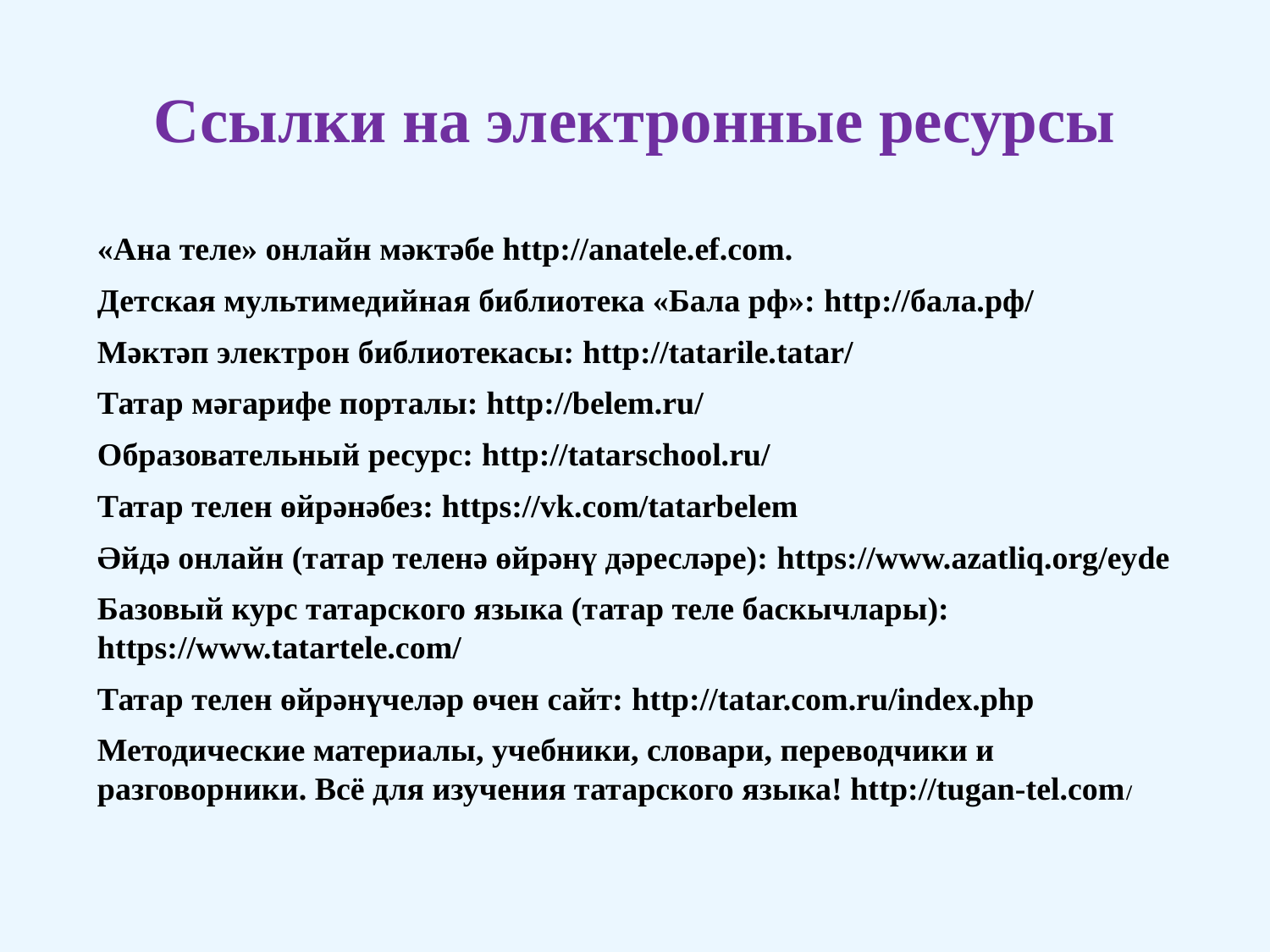

# Ссылки на электронные ресурсы
«Ана теле» онлайн мәктәбе http://anatele.ef.com.
Детская мультимедийная библиотека «Бала рф»: http://бала.рф/
Мәктәп электрон библиотекасы: http://tatarile.tatar/
Татар мәгарифе порталы: http://belem.ru/
Образовательный ресурс: http://tatarschool.ru/
Татар телен өйрәнәбез: https://vk.com/tatarbelem
Әйдә онлайн (татар теленә өйрәнү дәресләре): https://www.azatliq.org/eyde
Базовый курс татарского языка (татар теле баскычлары): https://www.tatartele.com/
Татар телен өйрәнүчеләр өчен сайт: http://tatar.com.ru/index.php
Методические материалы, учебники, словари, переводчики и разговорники. Всё для изучения татарского языка! http://tugan-tel.com/